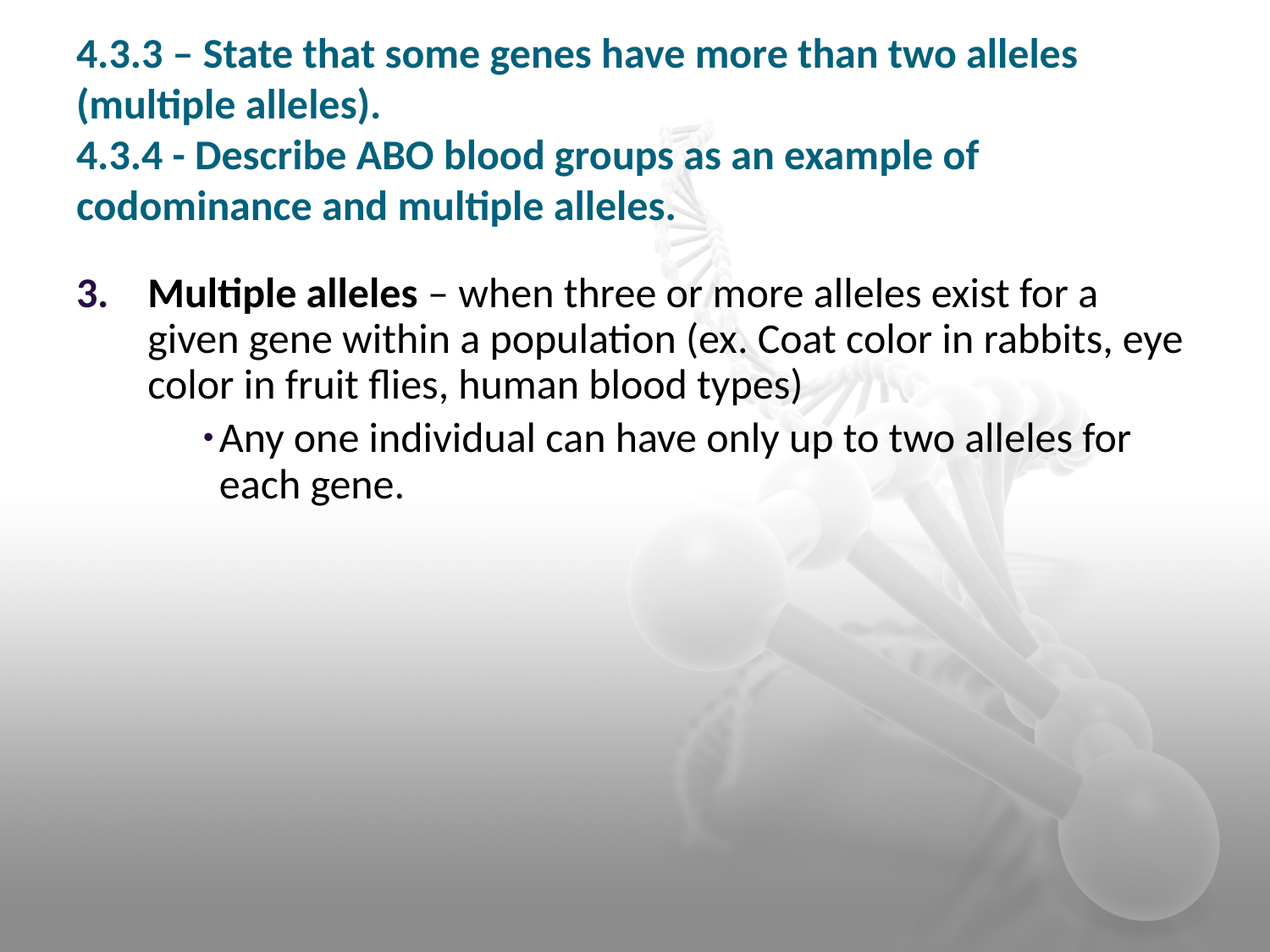

4.3.3 – State that some genes have more than two alleles (multiple alleles).
4.3.4 - Describe ABO blood groups as an example of codominance and multiple alleles.

Multiple alleles – when three or more alleles exist for a given gene within a population (ex. Coat color in rabbits, eye color in fruit flies, human blood types)
Any one individual can have only up to two alleles for each gene.